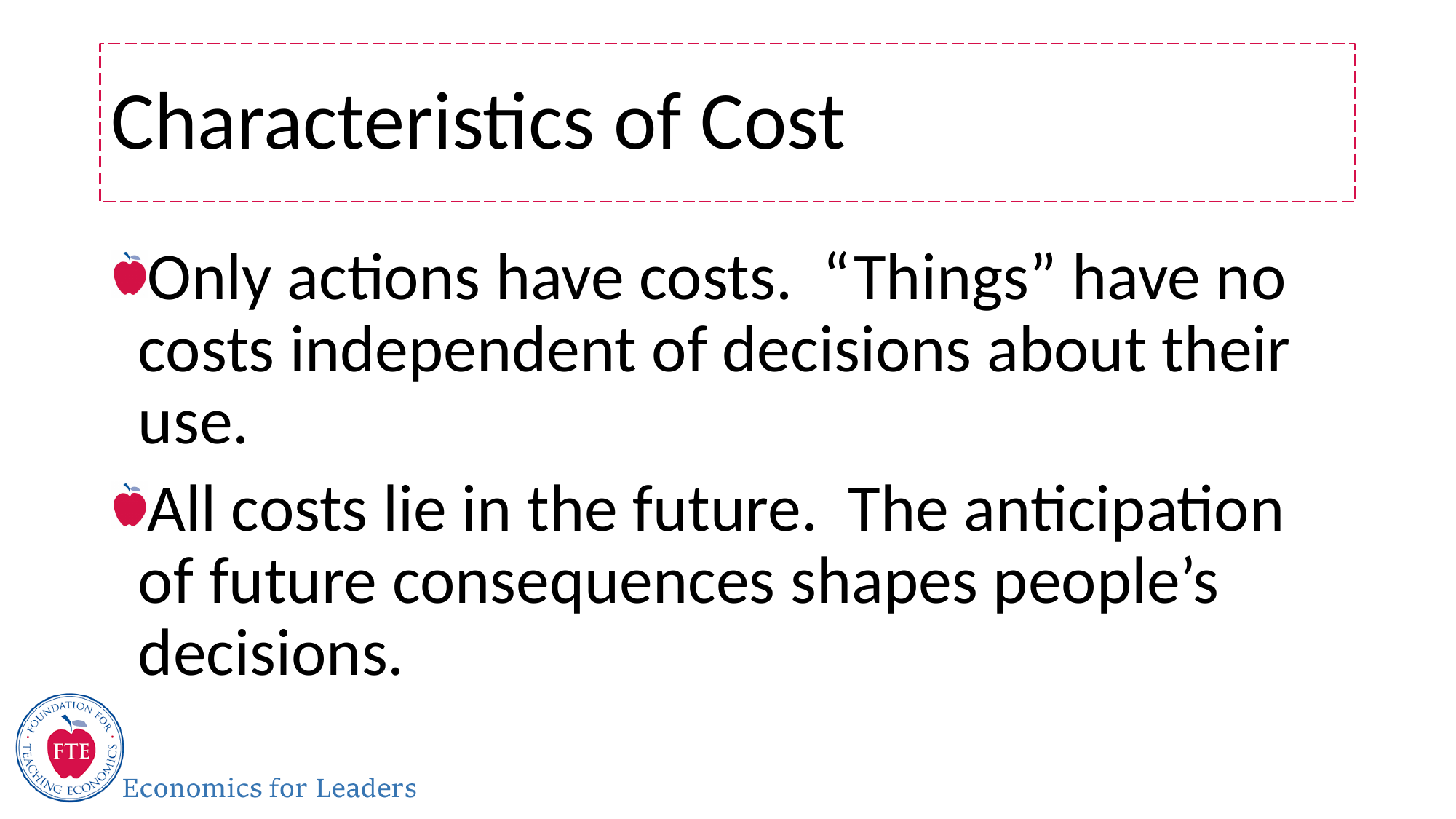

# Characteristics of Cost
Only actions have costs.  “Things” have no costs independent of decisions about their use.
All costs lie in the future.  The anticipation of future consequences shapes people’s decisions.